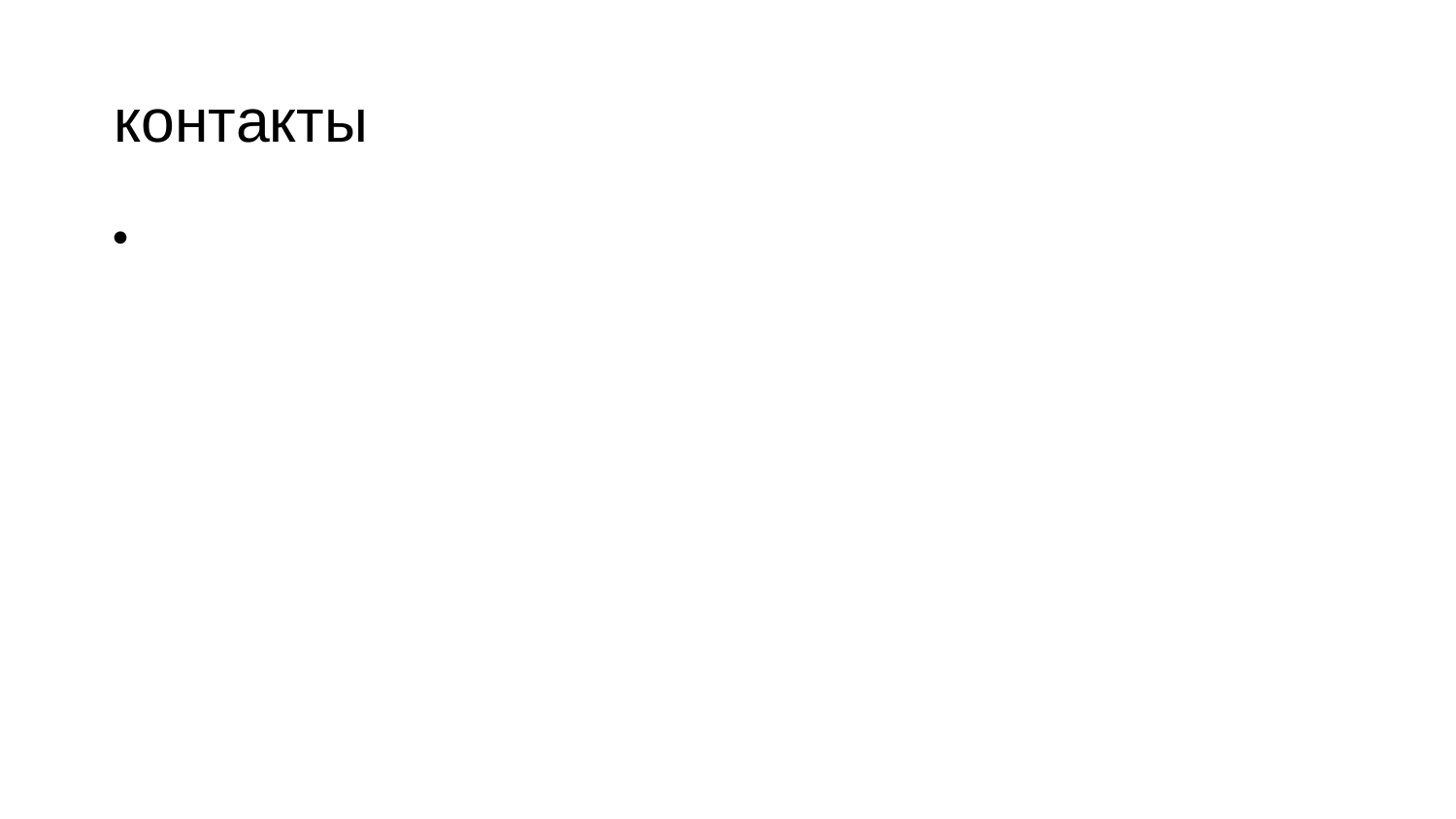

# контакты
Эдуард Мерзакев -осователь проекта Токен-углеродные почвенные кредиты. Сбор и сохранение СО2 и закиси азота для повышения плодородия почв.
тел +7-918-490-10-48
e-mail office-ed@inbox.ru
Telegram @EduardMerzakaev